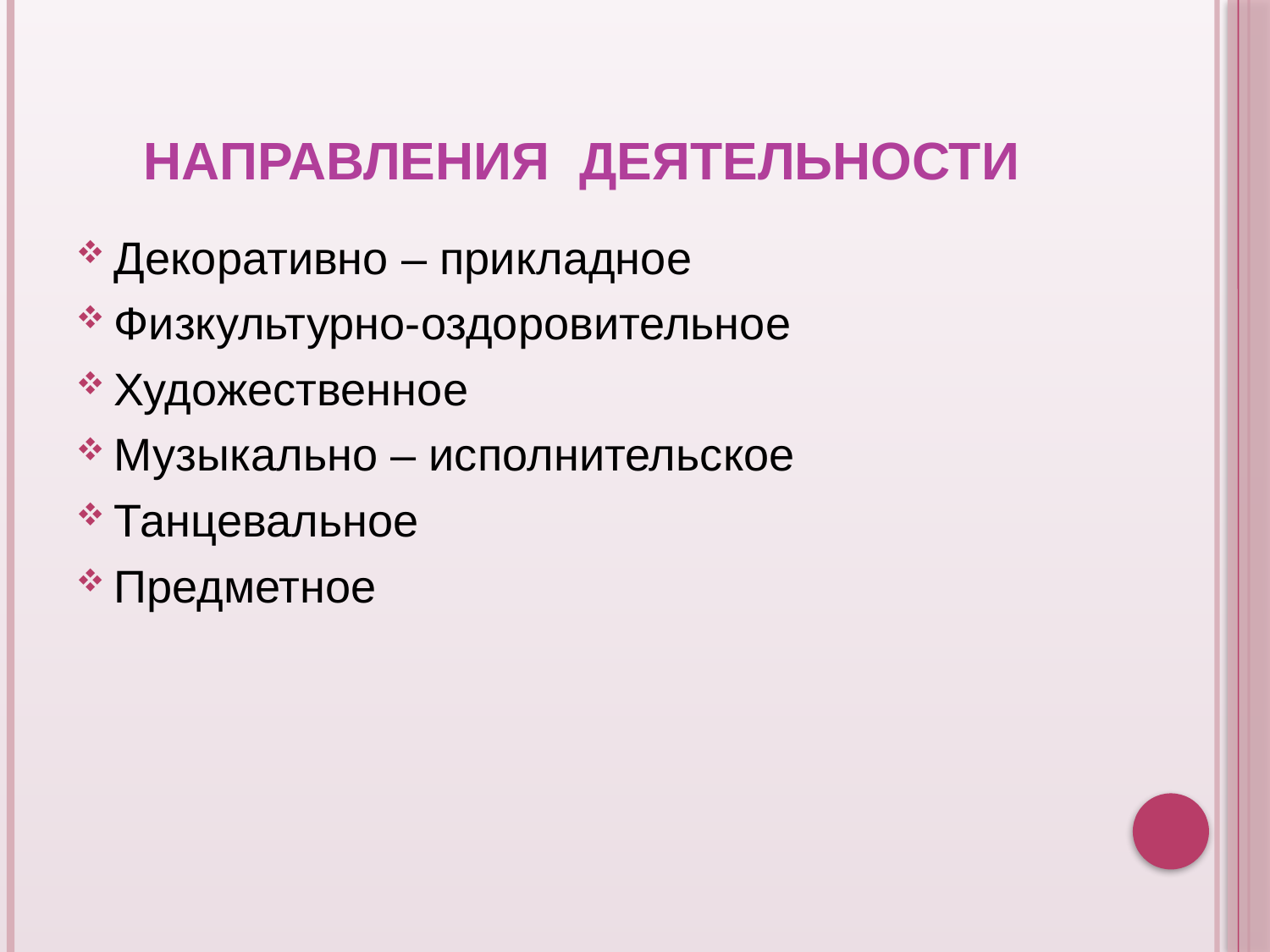

# Направления  деятельности
Декоративно – прикладное
Физкультурно-оздоровительное
Художественное
Музыкально – исполнительское
Танцевальное
Предметное